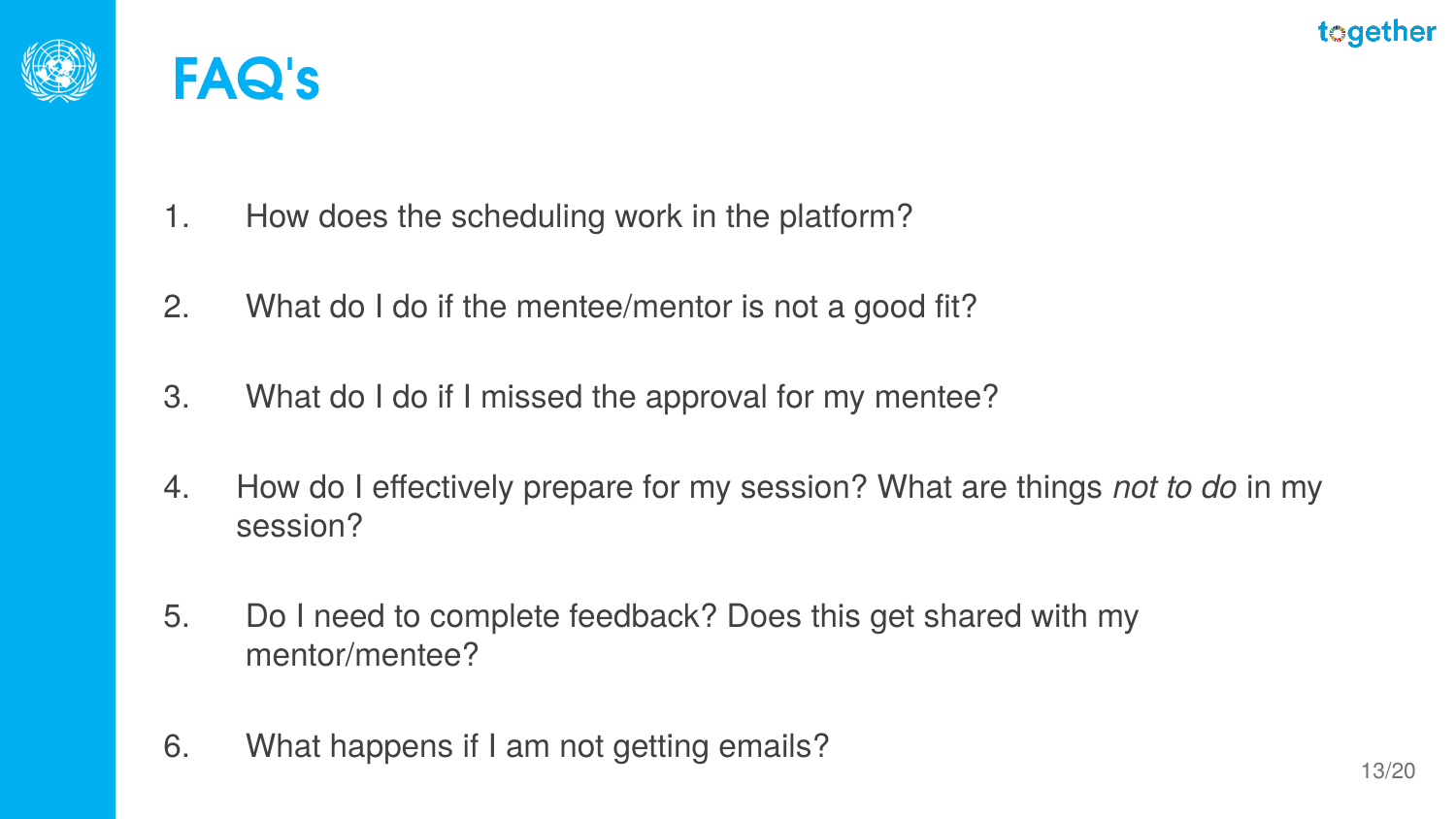

FAQ's

How does the scheduling work in the platform?

What do I do if the mentee/mentor is not a good fit?

What do I do if I missed the approval for my mentee?

How do I effectively prepare for my session? What are things not to do in my session?

Do I need to complete feedback? Does this get shared with my mentor/mentee?

What happens if I am not getting emails?
13/20